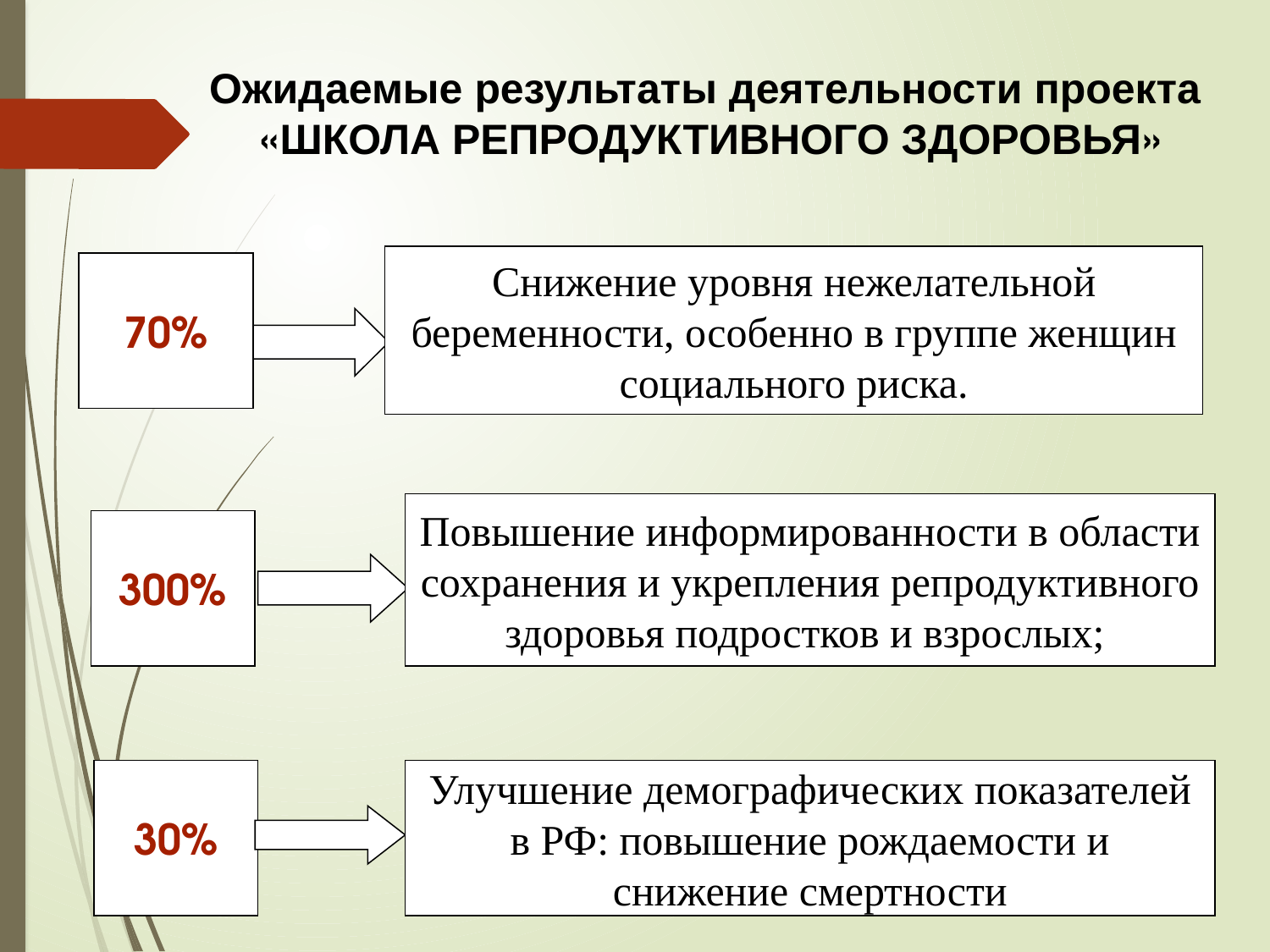

# Ожидаемые результаты деятельности проекта «ШКОЛА РЕПРОДУКТИВНОГО ЗДОРОВЬЯ»
Снижение уровня нежелательной беременности, особенно в группе женщин социального риска.
70%

Повышение информированности в области сохранения и укрепления репродуктивного здоровья подростков и взрослых;
300%

30%
Улучшение демографических показателей в РФ: повышение рождаемости и снижение смертности